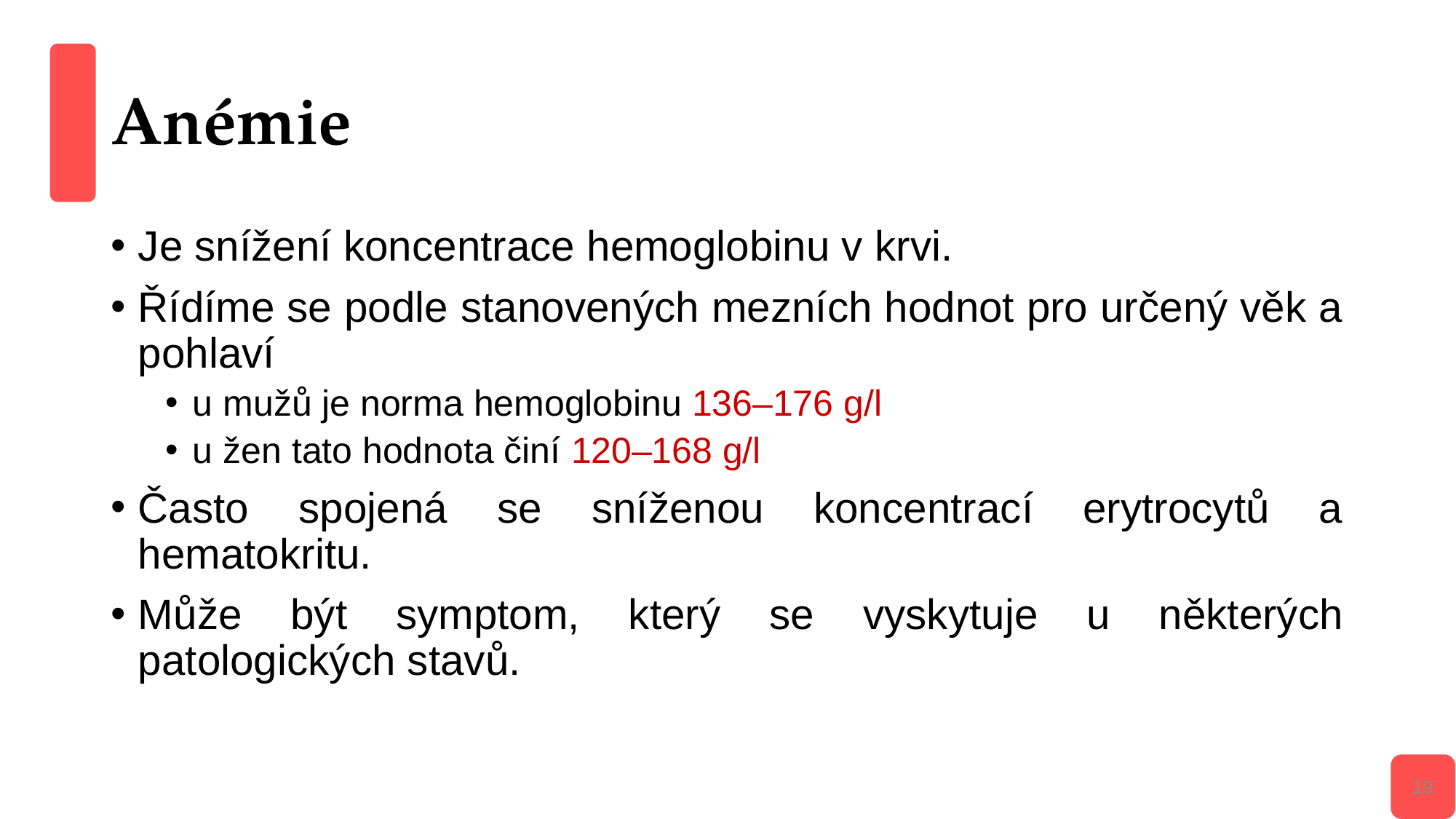

# Anémie
Je snížení koncentrace hemoglobinu v krvi.
Řídíme se podle stanovených mezních hodnot pro určený věk a pohlaví
u mužů je norma hemoglobinu 136–176 g/l
u žen tato hodnota činí 120–168 g/l
Často spojená se sníženou koncentrací erytrocytů a hematokritu.
Může být symptom, který se vyskytuje u některých patologických stavů.
19